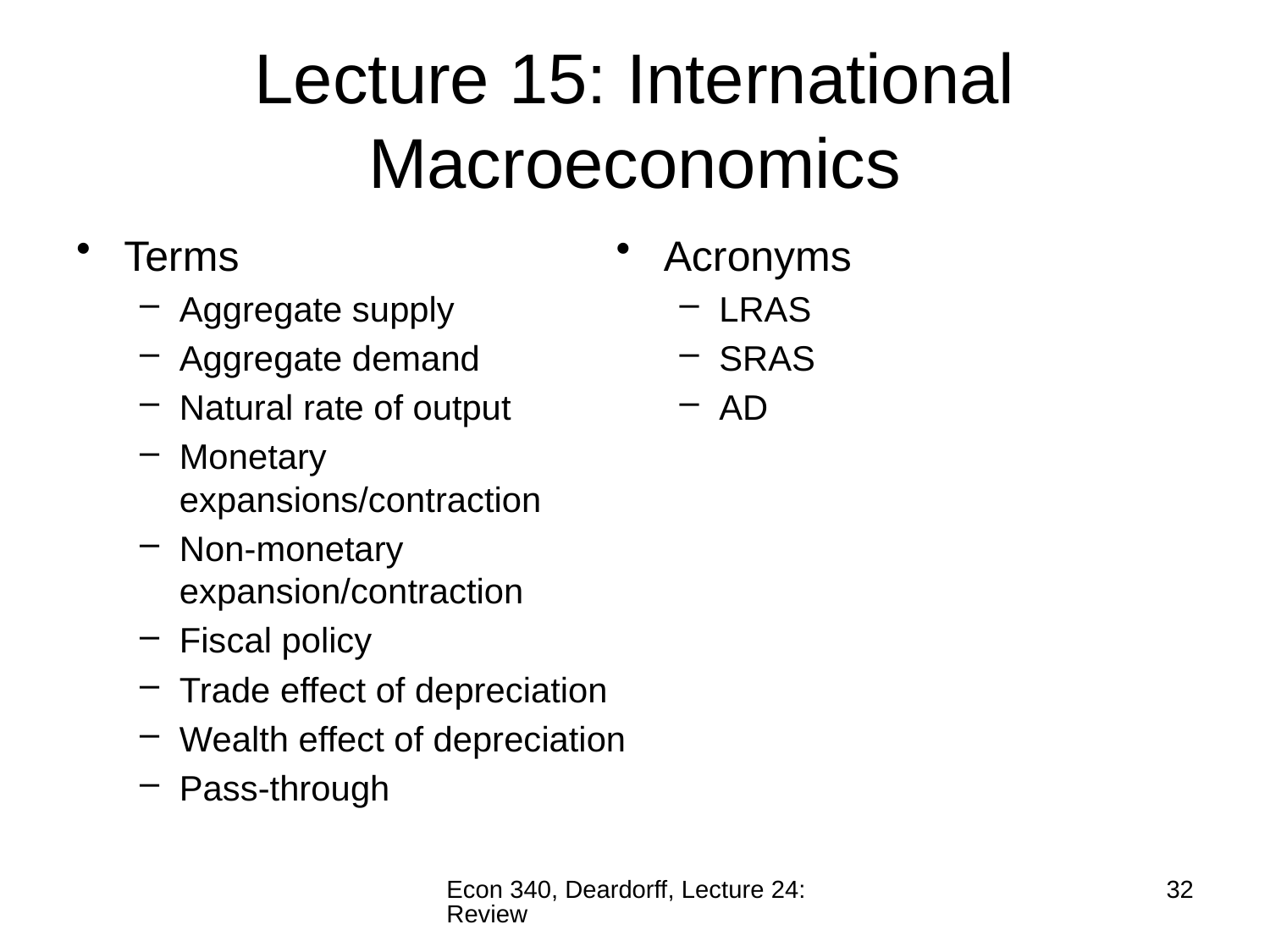

# Lecture 15: International Macroeconomics
Terms
Aggregate supply
Aggregate demand
Natural rate of output
Monetary expansions/contraction
Non-monetary expansion/contraction
Fiscal policy
Trade effect of depreciation
Wealth effect of depreciation
Pass-through
Acronyms
LRAS
SRAS
AD
Econ 340, Deardorff, Lecture 24:  Review
32